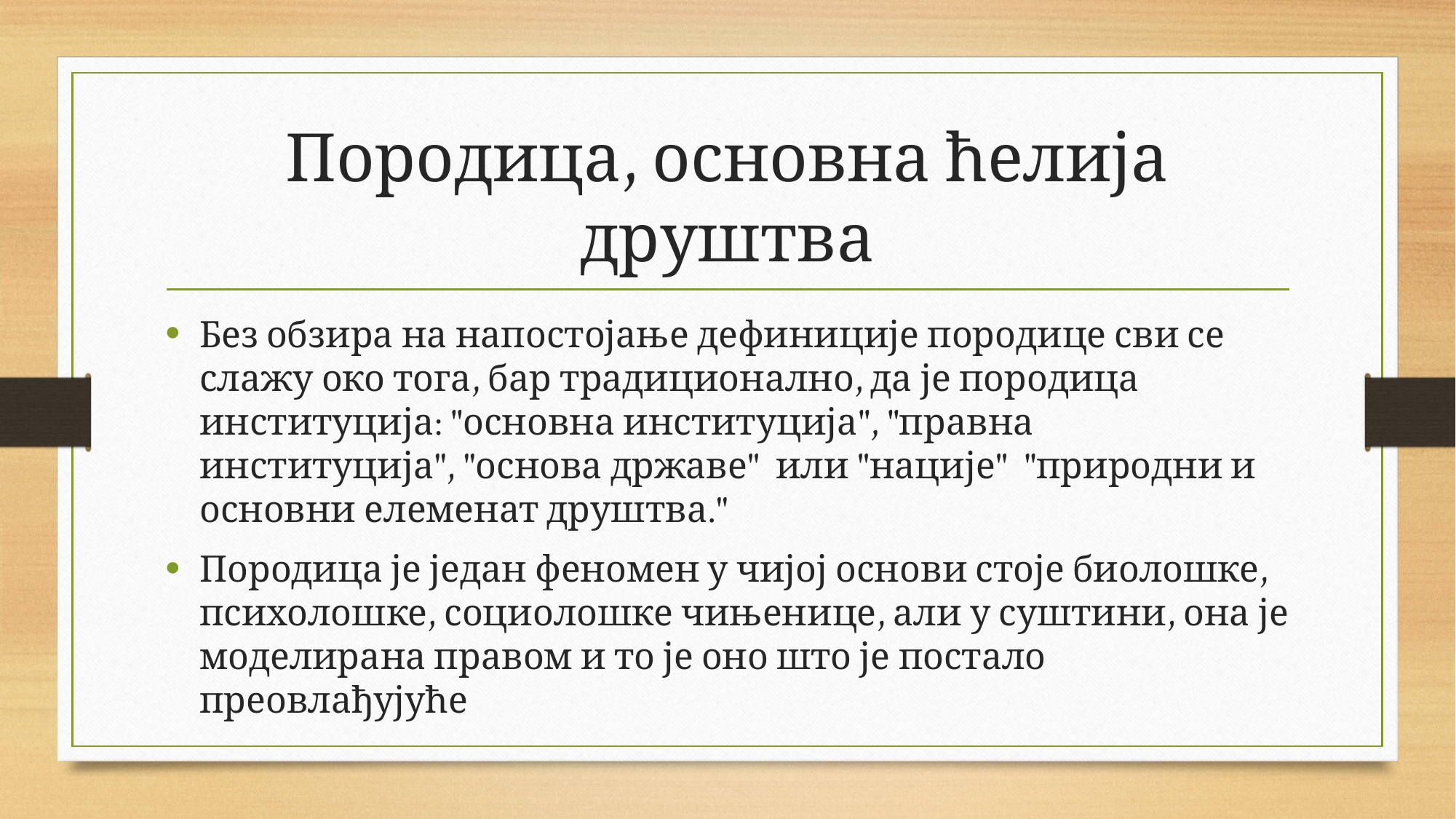

# Породица, основна ћелија друштва
Без обзира на напостојање дефиниције породице сви се слажу око тога, бар традиционално, да је породица институција: "основна институција", "правна институција", "основа државе"  или "нације"  "природни и основни елеменат друштва."
Породица је један феномен у чијој основи стоје биолошке, психолошке, социолошке чињенице, али у суштини, она је моделирана правом и то је оно што је постало преовлађујуће